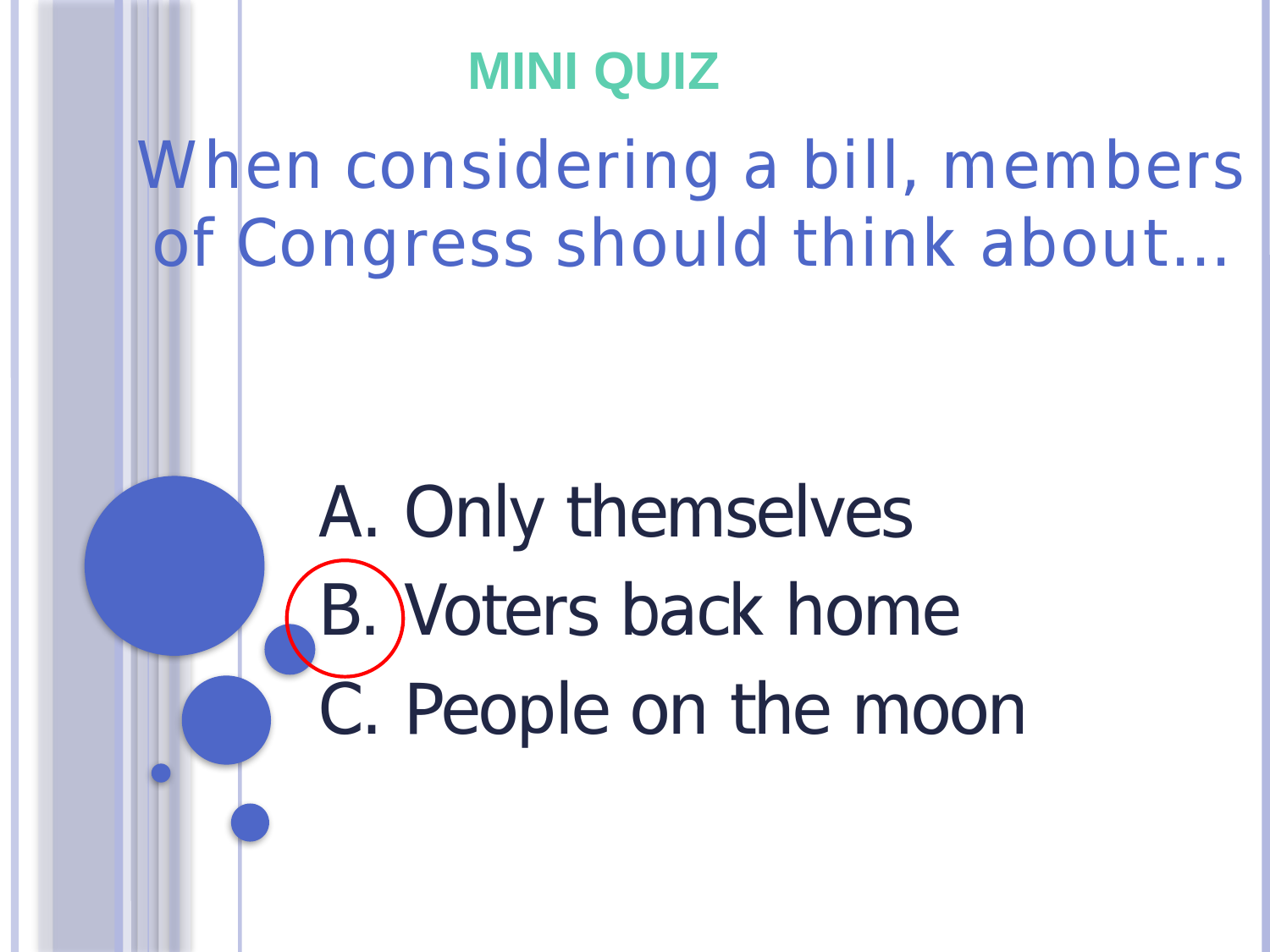

# MINI QUIZ
When considering a bill, members of Congress should think about...
 Only themselves
 Voters back home
 People on the moon